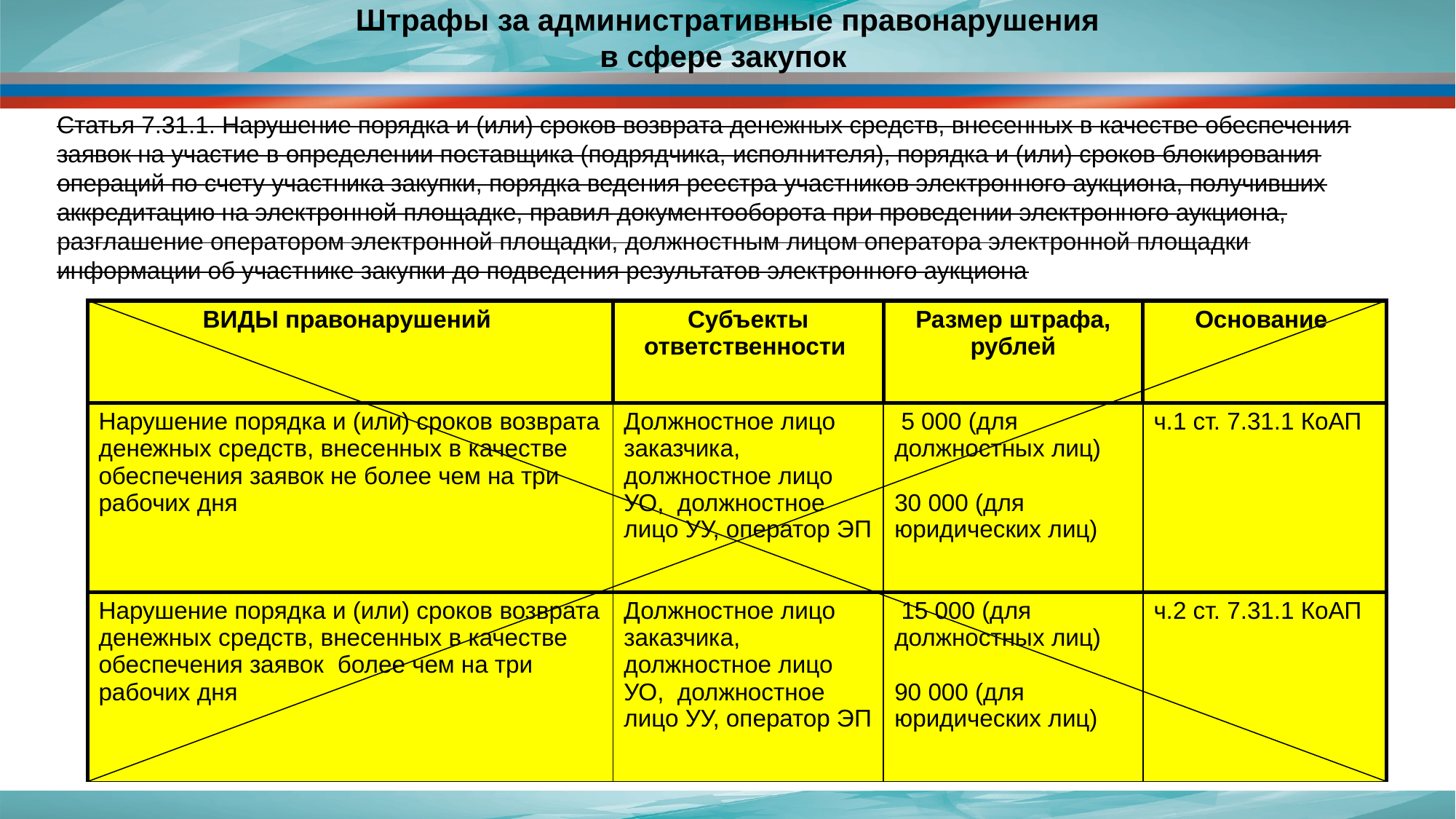

# Штрафы за административные правонарушения в сфере закупок
Статья 7.31.1. Нарушение порядка и (или) сроков возврата денежных средств, внесенных в качестве обеспечения заявок на участие в определении поставщика (подрядчика, исполнителя), порядка и (или) сроков блокирования операций по счету участника закупки, порядка ведения реестра участников электронного аукциона, получивших аккредитацию на электронной площадке, правил документооборота при проведении электронного аукциона, разглашение оператором электронной площадки, должностным лицом оператора электронной площадки информации об участнике закупки до подведения результатов электронного аукциона
| ВИДЫ правонарушений | Субъекты ответственности | Размер штрафа, рублей | Основание |
| --- | --- | --- | --- |
| Нарушение порядка и (или) сроков возврата денежных средств, внесенных в качестве обеспечения заявок не более чем на три рабочих дня | Должностное лицо заказчика, должностное лицо УО, должностное лицо УУ, оператор ЭП | 5 000 (для должностных лиц) 30 000 (для юридических лиц) | ч.1 ст. 7.31.1 КоАП |
| Нарушение порядка и (или) сроков возврата денежных средств, внесенных в качестве обеспечения заявок более чем на три рабочих дня | Должностное лицо заказчика, должностное лицо УО, должностное лицо УУ, оператор ЭП | 15 000 (для должностных лиц) 90 000 (для юридических лиц) | ч.2 ст. 7.31.1 КоАП |